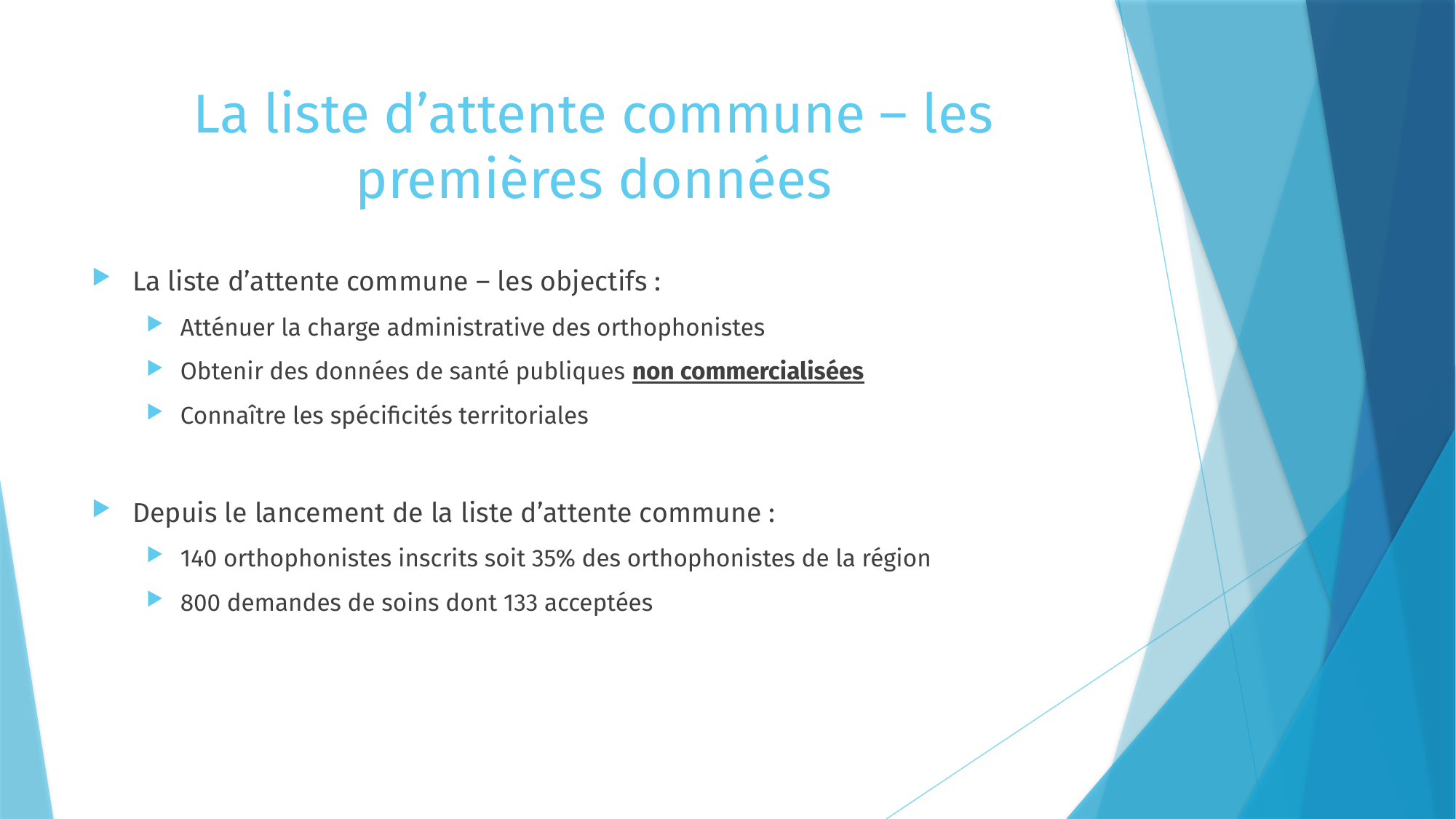

# La liste d’attente commune – les premières données
La liste d’attente commune – les objectifs :
Atténuer la charge administrative des orthophonistes
Obtenir des données de santé publiques non commercialisées
Connaître les spécificités territoriales

Depuis le lancement de la liste d’attente commune :
140 orthophonistes inscrits soit 35% des orthophonistes de la région
800 demandes de soins dont 133 acceptées